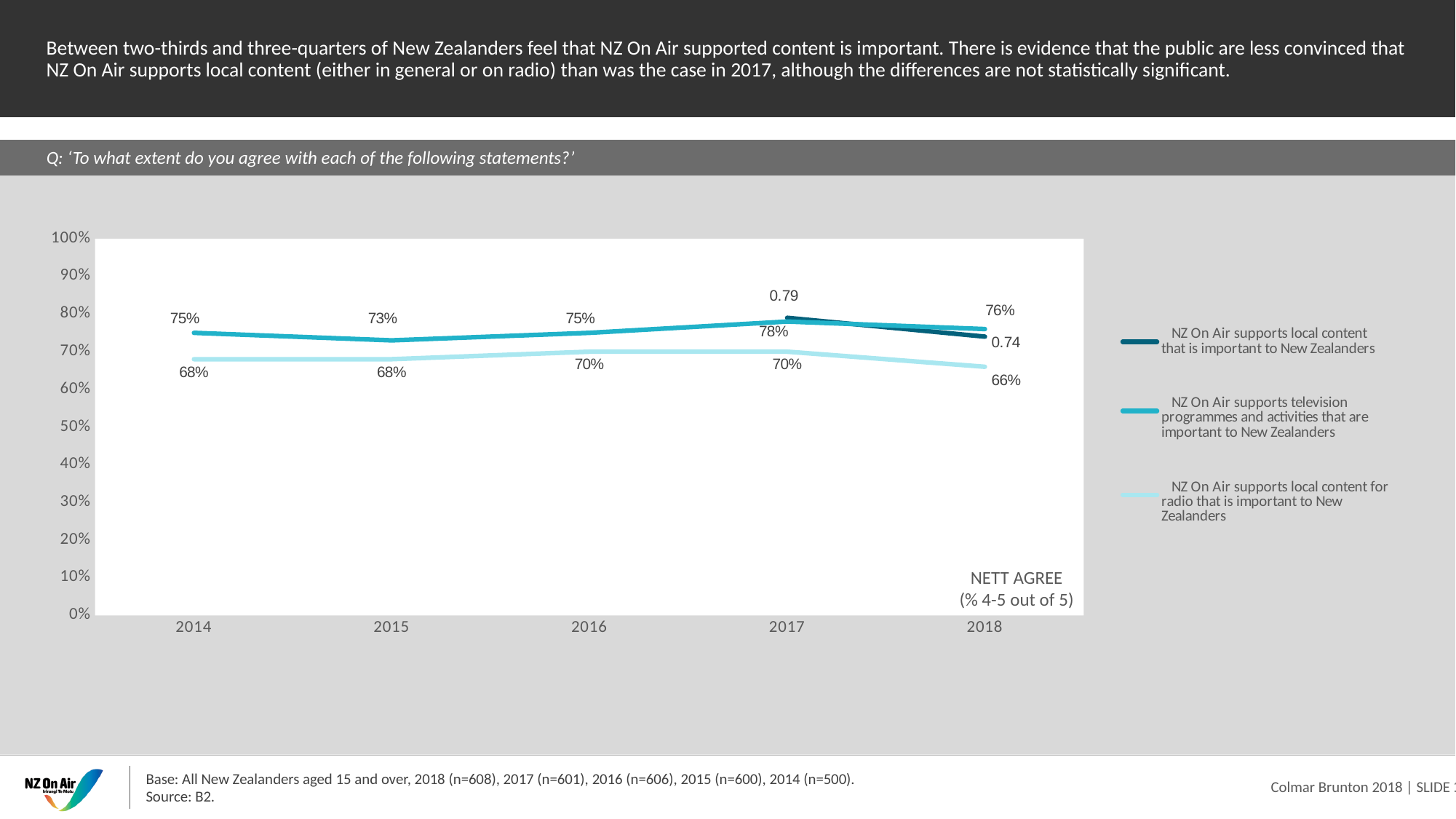

# Between two-thirds and three-quarters of New Zealanders feel that NZ On Air supported content is important. There is evidence that the public are less convinced that NZ On Air supports local content (either in general or on radio) than was the case in 2017, although the differences are not statistically significant.
Q: ‘To what extent do you agree with each of the following statements?’

### Chart

| Category |    NZ On Air supports local content that is important to New Zealanders |    NZ On Air supports television programmes and activities that are important to New Zealanders |    NZ On Air supports local content for radio that is important to New Zealanders |
|---|---|---|---|
| 2014 | None | 0.75 | 0.68 |
| 2015 | None | 0.73 | 0.68 |
| 2016 | None | 0.75 | 0.7 |
| 2017 | 0.79 | 0.78 | 0.7 |
| 2018 | 0.74 | 0.76 | 0.66 |
NETT AGREE
(% 4-5 out of 5)
Base: All New Zealanders aged 15 and over, 2018 (n=608), 2017 (n=601), 2016 (n=606), 2015 (n=600), 2014 (n=500).
Source: B2.